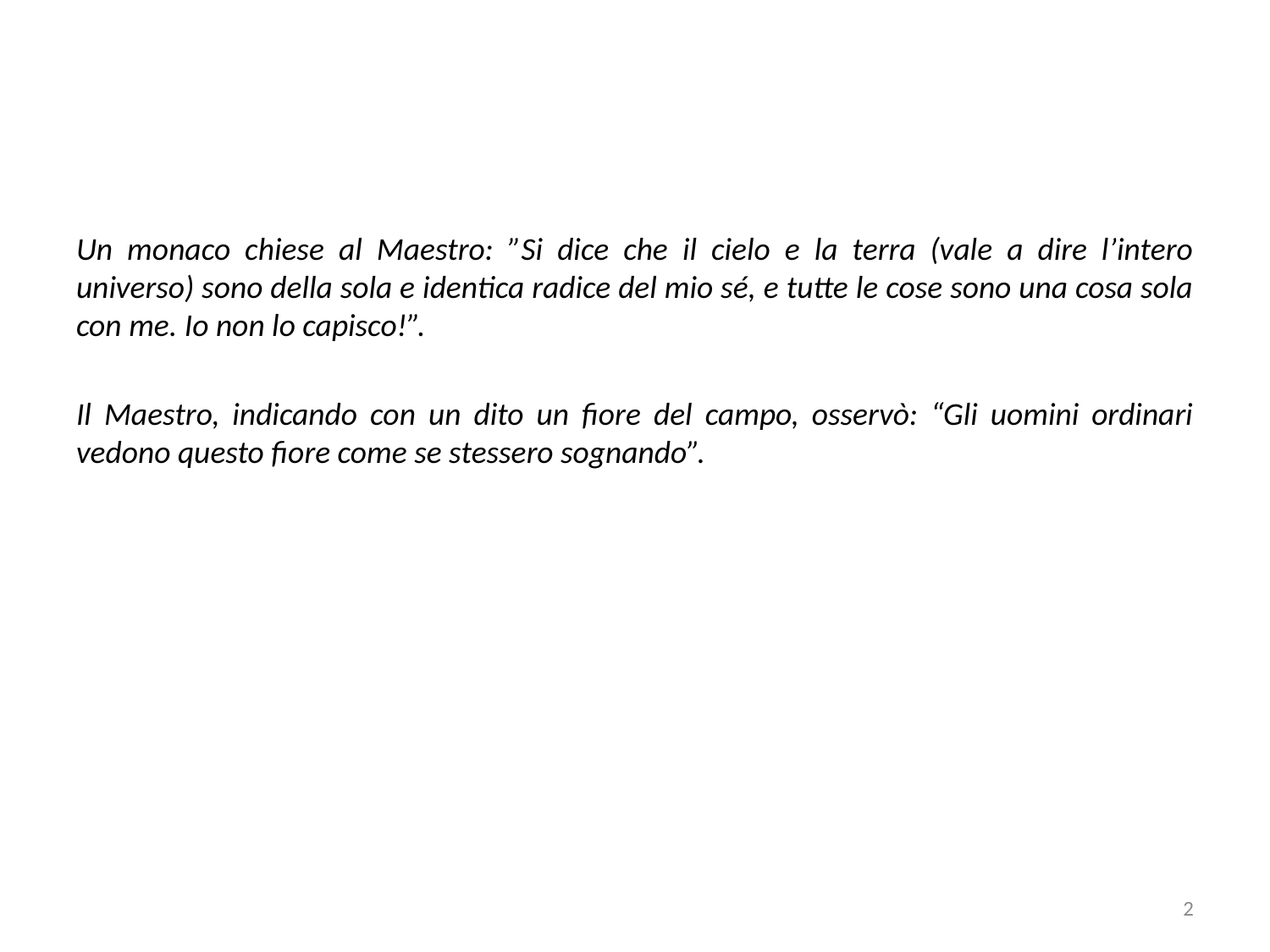

Un monaco chiese al Maestro: ”Si dice che il cielo e la terra (vale a dire l’intero universo) sono della sola e identica radice del mio sé, e tutte le cose sono una cosa sola con me. Io non lo capisco!”.

Il Maestro, indicando con un dito un fiore del campo, osservò: “Gli uomini ordinari vedono questo fiore come se stessero sognando”.

2